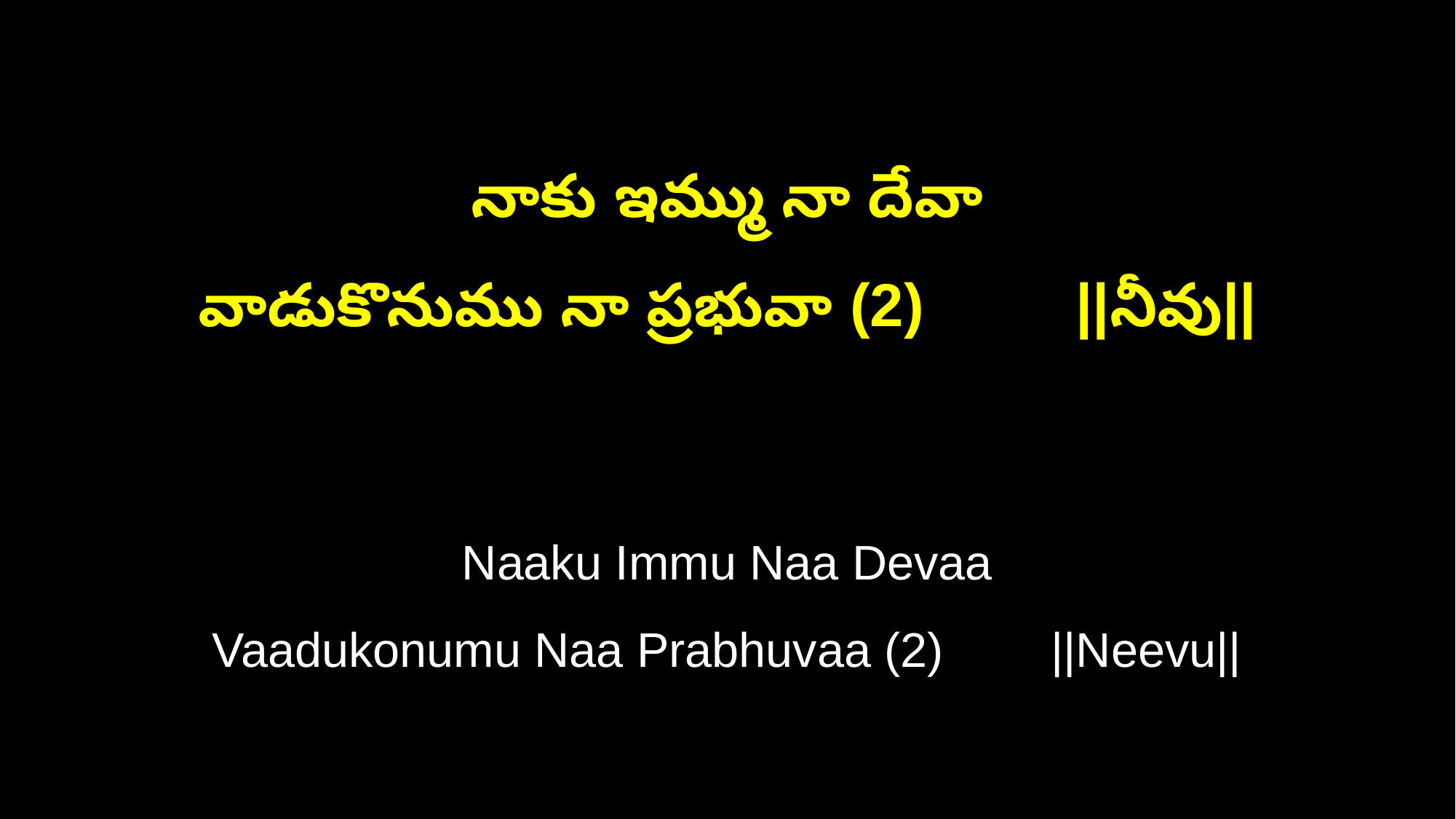

నాకు ఇమ్ము నా దేవా
వాడుకొనుము నా ప్రభువా (2)         ||నీవు||
Naaku Immu Naa Devaa
Vaadukonumu Naa Prabhuvaa (2)        ||Neevu||